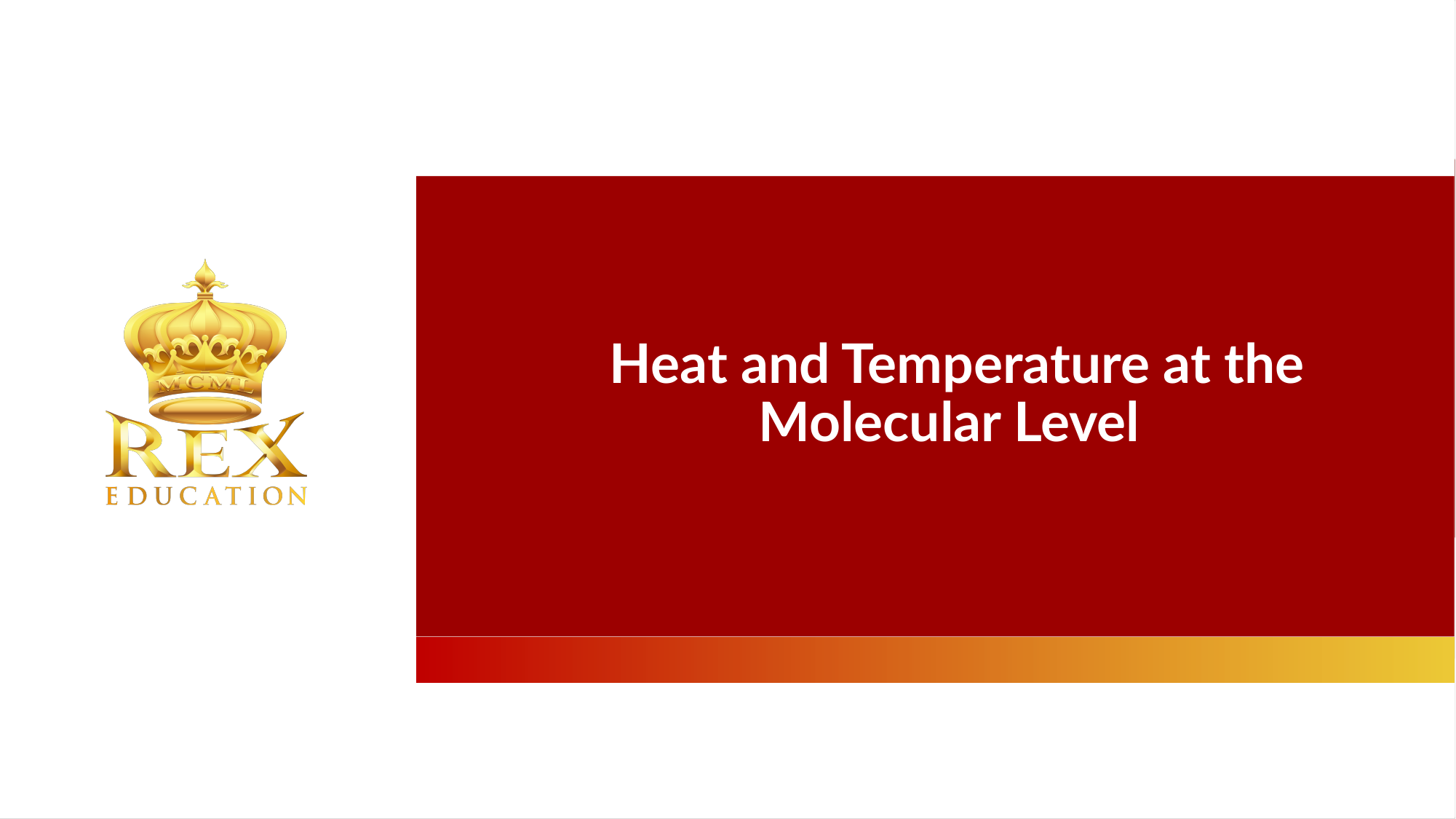

Heat and Temperature at the Molecular Level